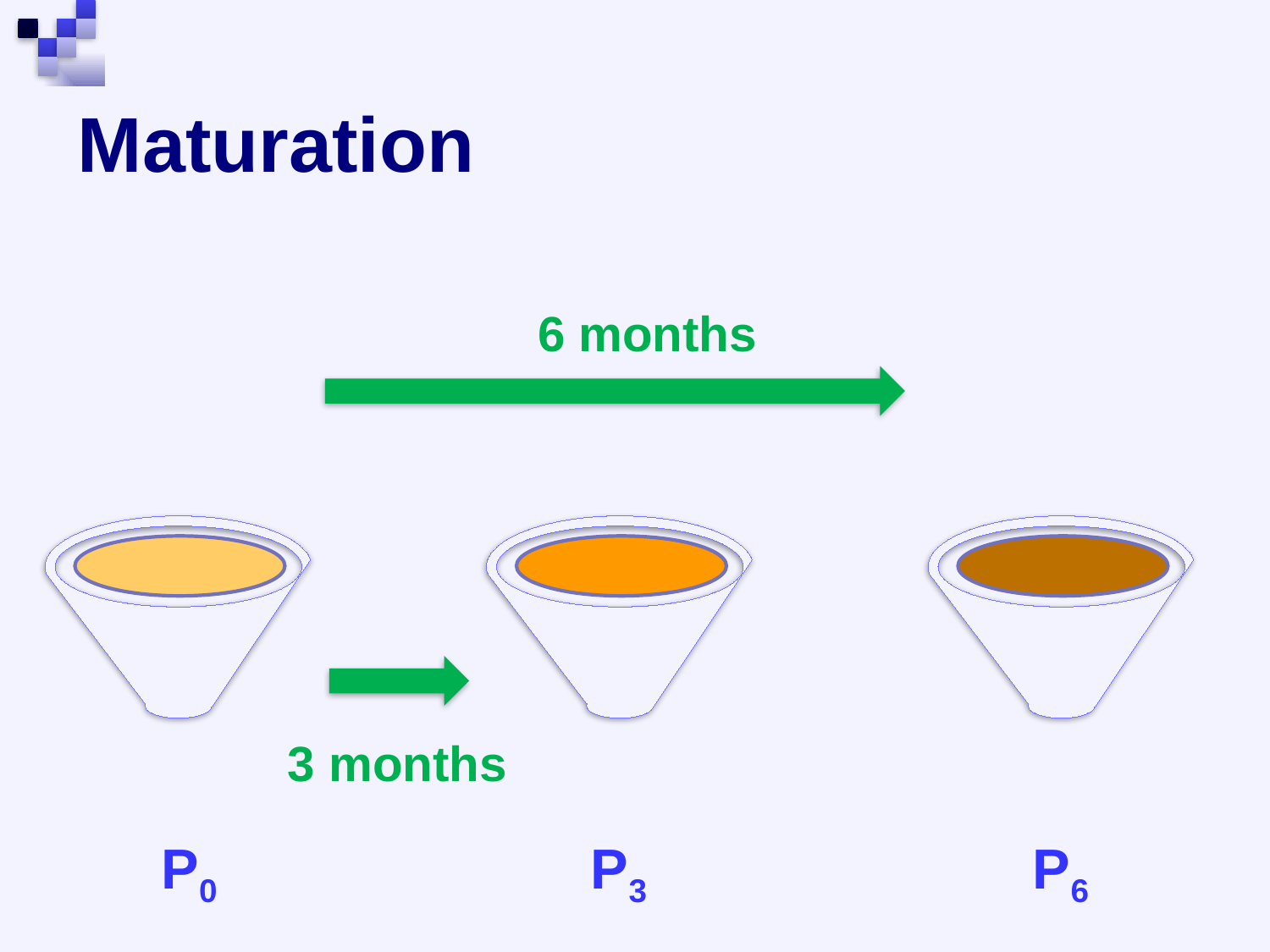

# Maturation
6 months

3 months
      P0			 P3		             P6